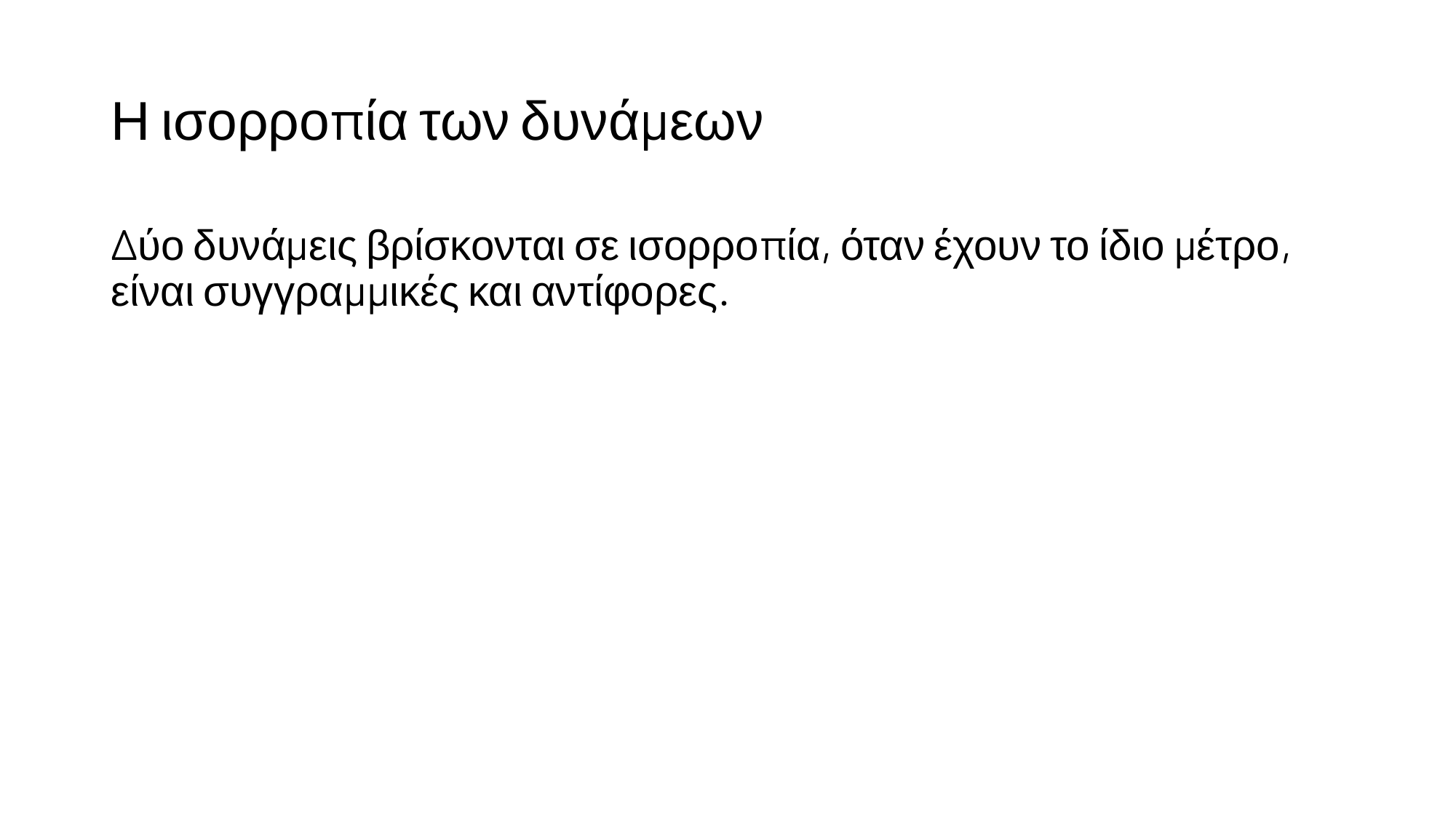

# Η ισορροπία των δυνάμεων
Δύο δυνάμεις βρίσκονται σε ισορροπία, όταν έχουν το ίδιο μέτρο, είναι συγγραμμικές και αντίφορες.